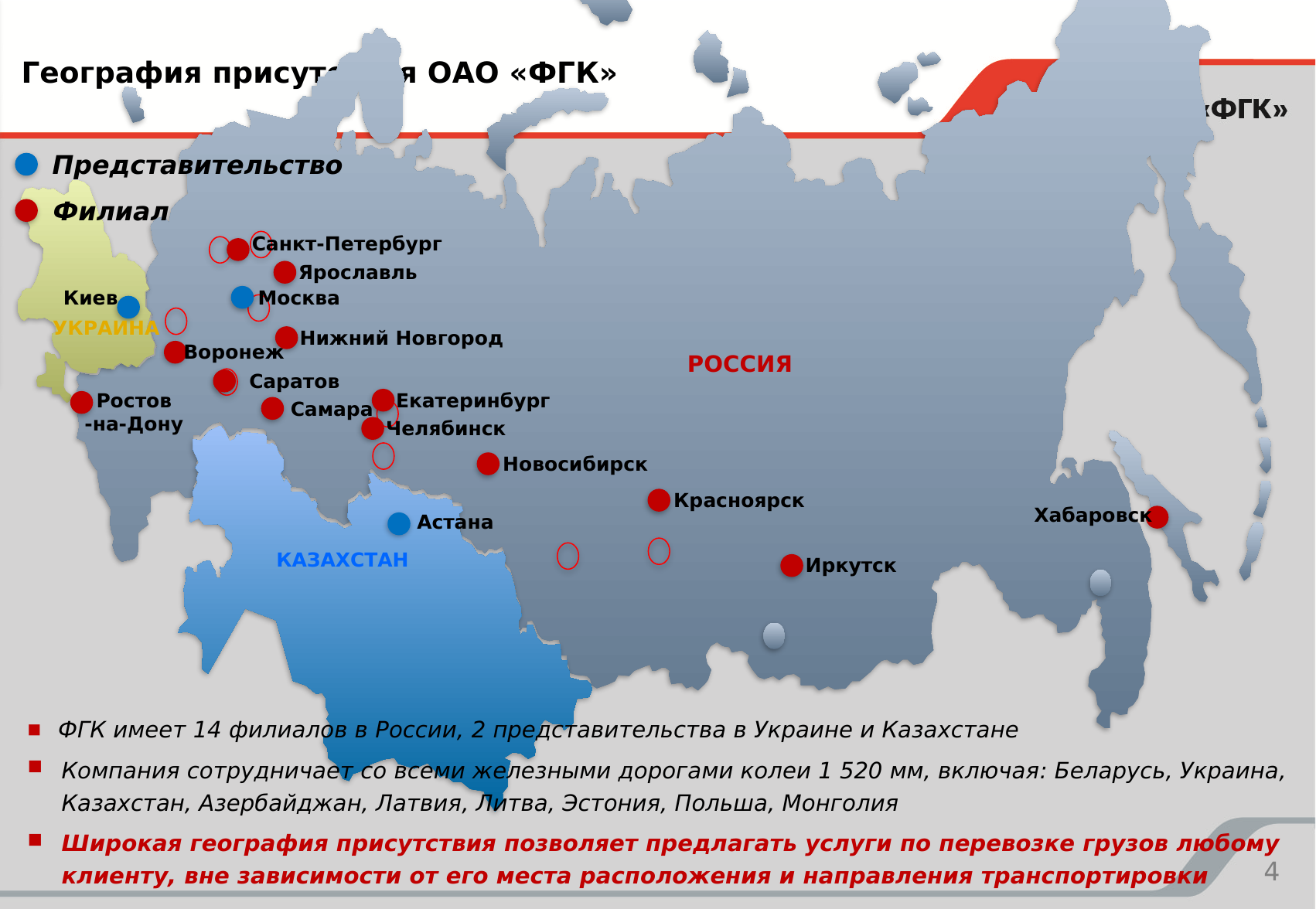

# География присутствия ОАО «ФГК»
Представительство

Филиал

Санкт-Петербург

Ярославль

Киев
Москва

УКРАИНА
Нижний Новгород

Воронеж

РОССИЯ
Саратов

Ростов
-на-Дону
Екатеринбург

Самара

Челябинск

Новосибирск

Красноярск

Хабаровск
Астана

КАЗАХСТАН
Иркутск

  ФГК имеет 14 филиалов в России, 2 представительства в Украине и Казахстане
Компания сотрудничает со всеми железными дорогами колеи 1 520 мм, включая: Беларусь, Украина, Казахстан, Азербайджан, Латвия, Литва, Эстония, Польша, Монголия
Широкая география присутствия позволяет предлагать услуги по перевозке грузов любому клиенту, вне зависимости от его места расположения и направления транспортировки